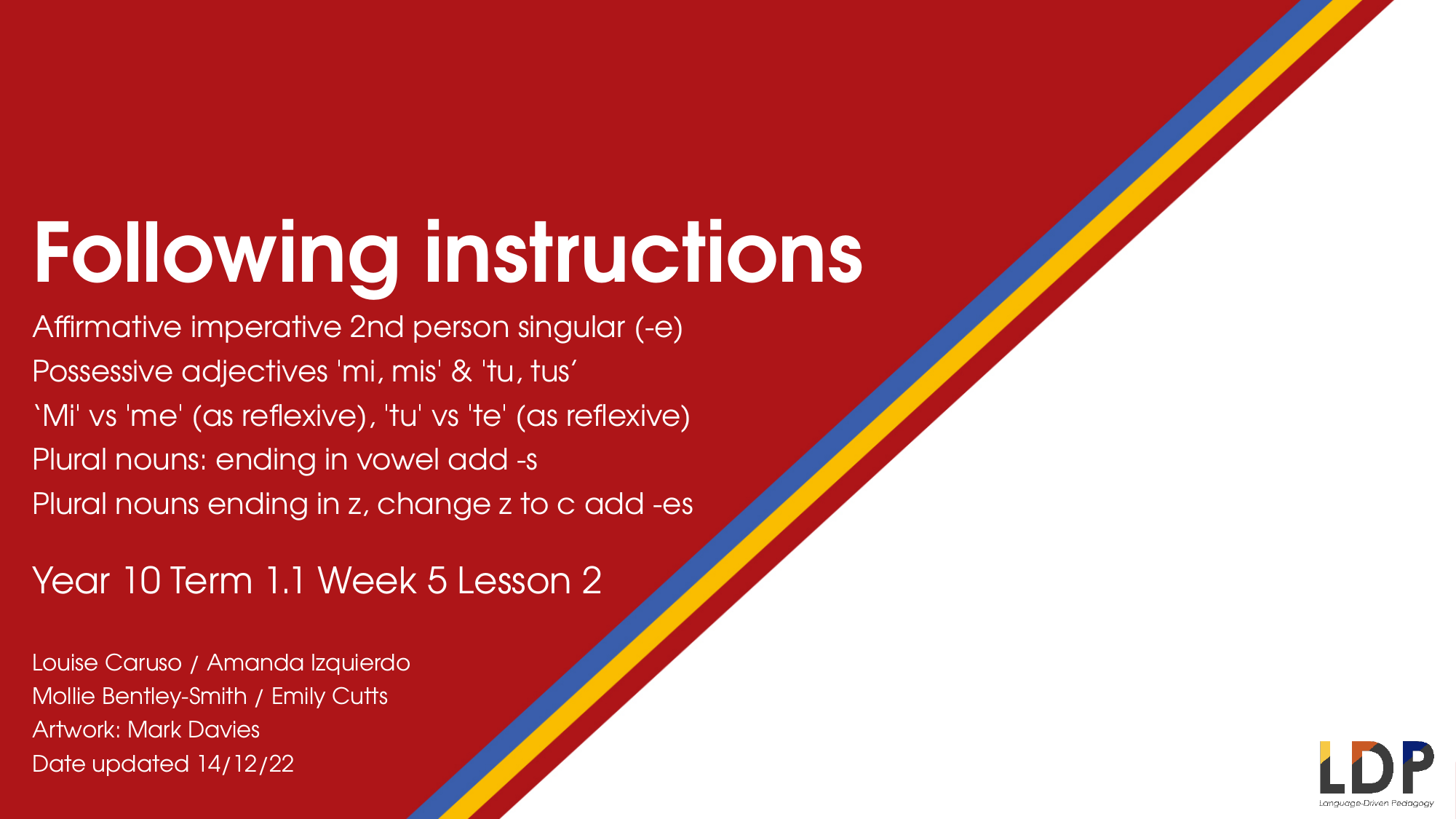

Following instructions
Affirmative imperative 2nd person singular (-e)
Possessive adjectives 'mi, mis' & 'tu, tus’
‘Mi' vs 'me' (as reflexive), 'tu' vs 'te' (as reflexive)
Plural nouns: ending in vowel add -s
Plural nouns ending in z, change z to c add -es

Year 10 Term 1.1 Week 5 Lesson 2
Louise Caruso / Amanda Izquierdo
Mollie Bentley-Smith / Emily Cutts
Artwork: Mark Davies
Date updated 14/12/22